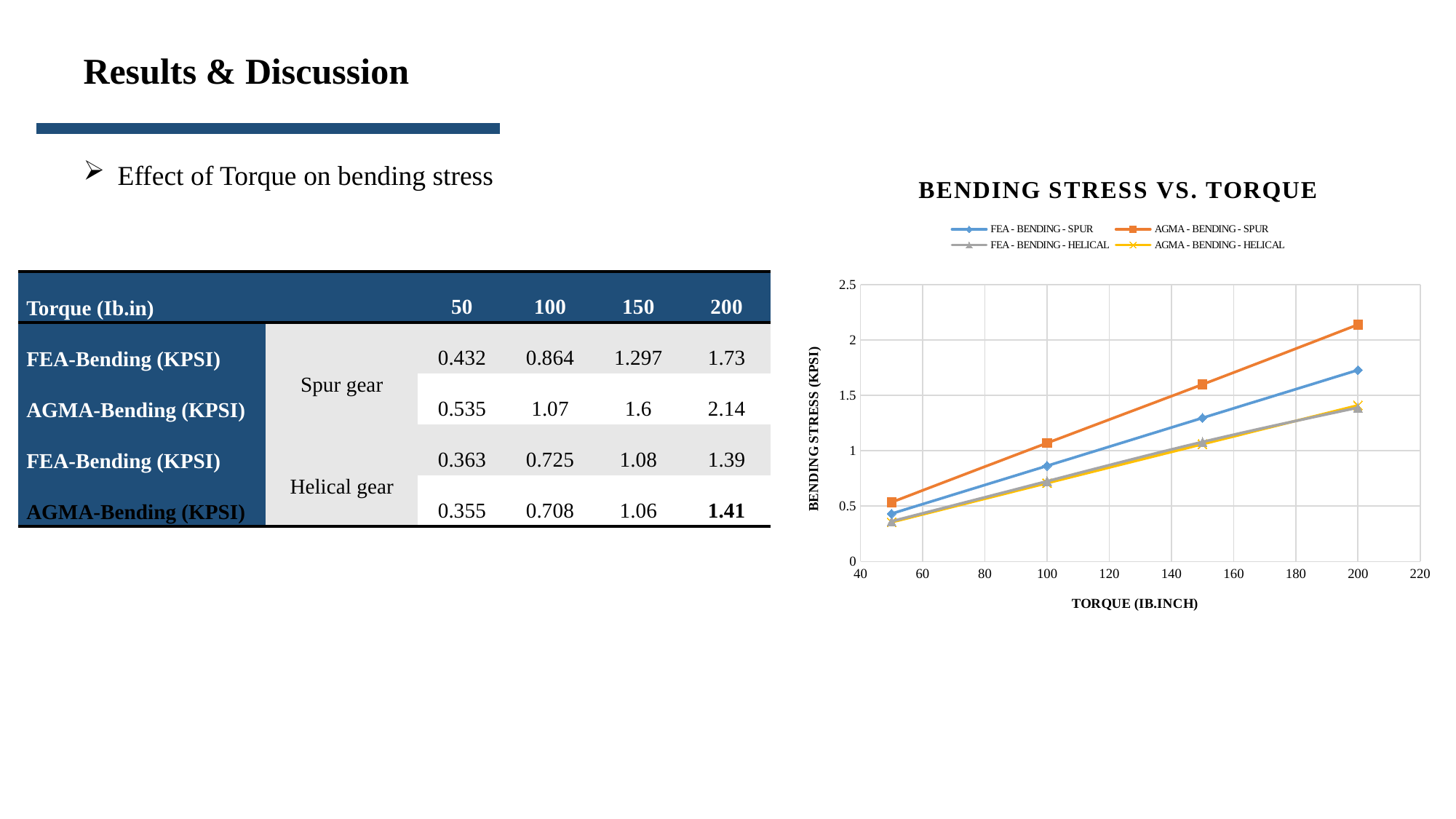

Results & Discussion

Effect of Torque on bending stress

### Chart: BENDING STRESS VS. TORQUE

| Category |  |  |  |  |
|---|---|---|---|---|
| Torque (Ib.in) |  | 50 | 100 | 150 | 200 |
| --- | --- | --- | --- | --- | --- |
| FEA-Bending (KPSI) | Spur gear | 0.432 | 0.864 | 1.297 | 1.73 |
| AGMA-Bending (KPSI) |  | 0.535 | 1.07 | 1.6 | 2.14 |
| FEA-Bending (KPSI) | Helical gear | 0.363 | 0.725 | 1.08 | 1.39 |
| AGMA-Bending (KPSI) |  | 0.355 | 0.708 | 1.06 | 1.41 |